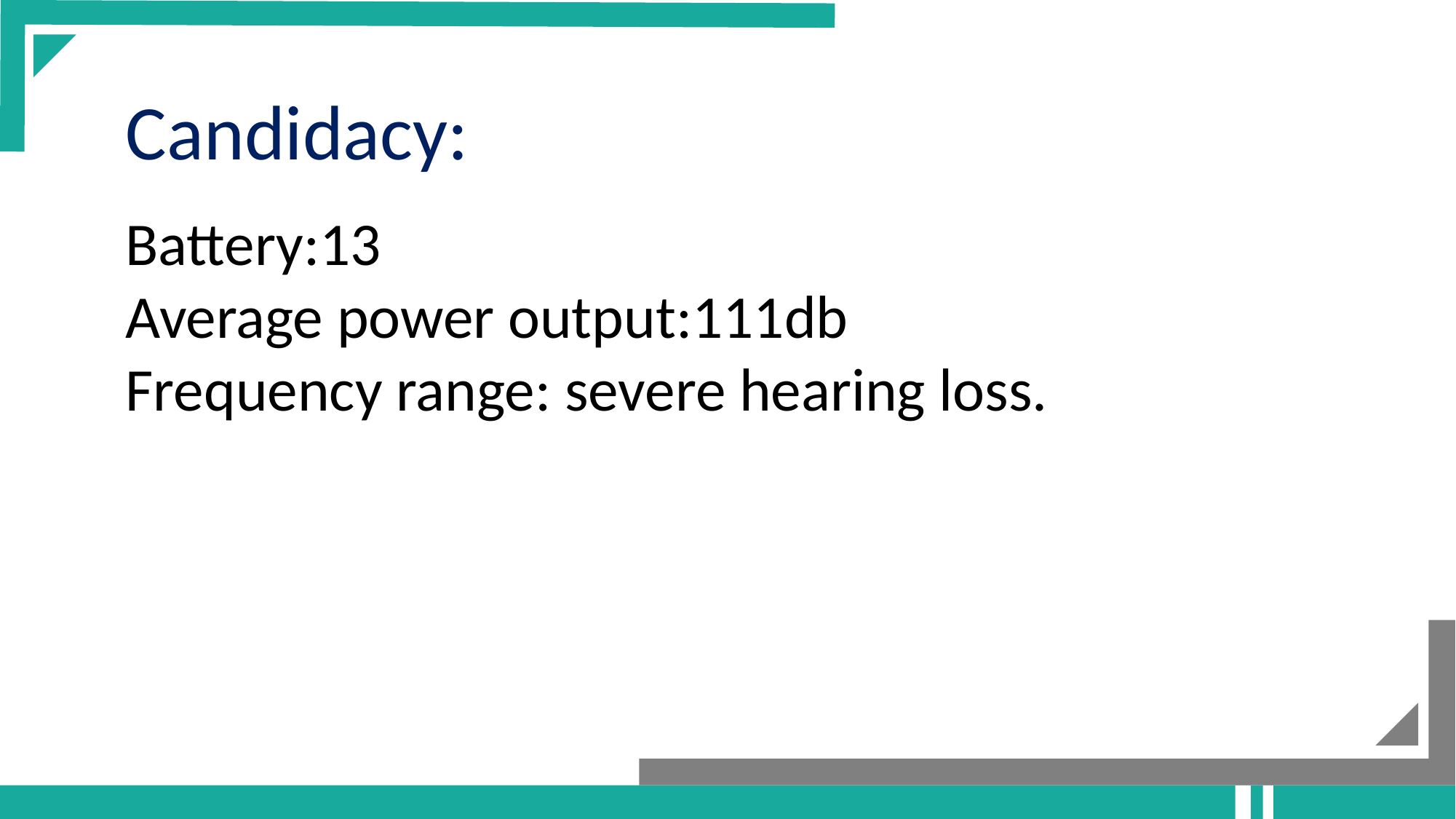

Candidacy:
Add your title
Battery:13
Average power output:111db
Frequency range: severe hearing loss.
Add your title